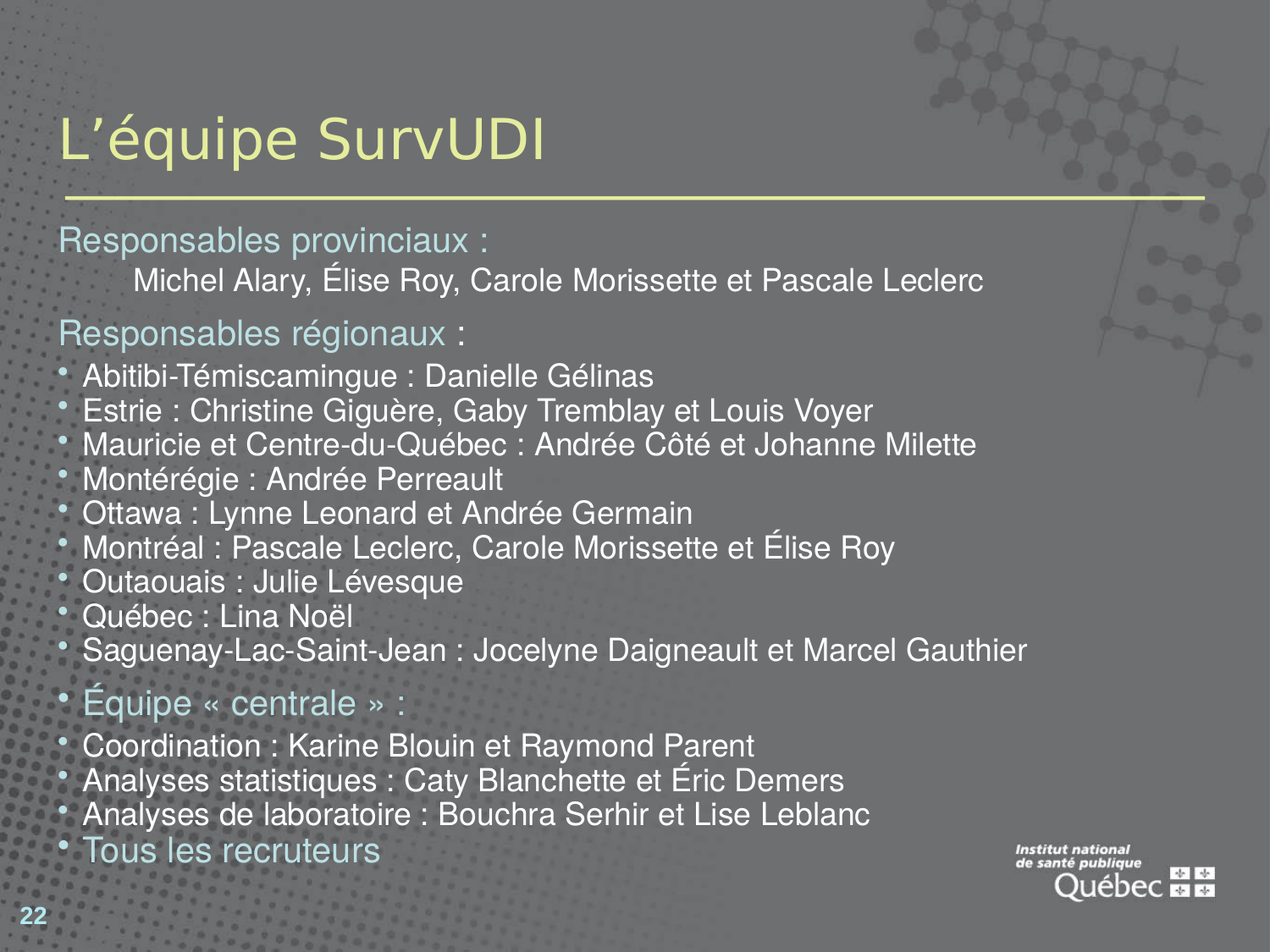

L’équipe SurvUDI
Responsables provinciaux :
Michel Alary, Élise Roy, Carole Morissette et Pascale Leclerc
Responsables régionaux :
Abitibi-Témiscamingue : Danielle Gélinas
Estrie : Christine Giguère, Gaby Tremblay et Louis Voyer
Mauricie et Centre-du-Québec : Andrée Côté et Johanne Milette
Montérégie : Andrée Perreault
Ottawa : Lynne Leonard et Andrée Germain
Montréal : Pascale Leclerc, Carole Morissette et Élise Roy
Outaouais : Julie Lévesque
Québec : Lina Noël
Saguenay-Lac-Saint-Jean : Jocelyne Daigneault et Marcel Gauthier
Équipe « centrale » :
Coordination : Karine Blouin et Raymond Parent
Analyses statistiques : Caty Blanchette et Éric Demers
Analyses de laboratoire : Bouchra Serhir et Lise Leblanc
Tous les recruteurs
22